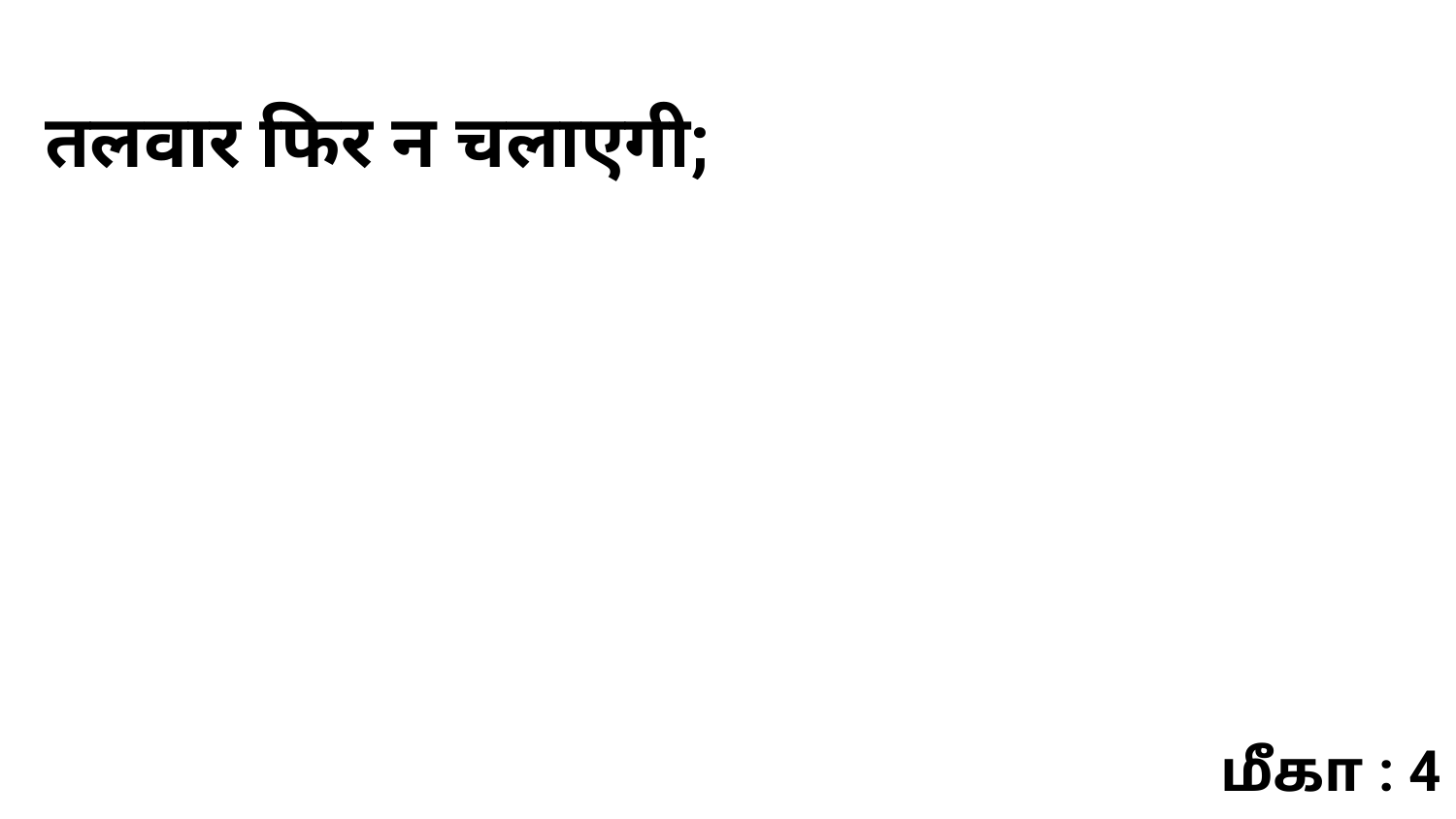

तलवार फिर न चलाएगी;
மீகா : 4